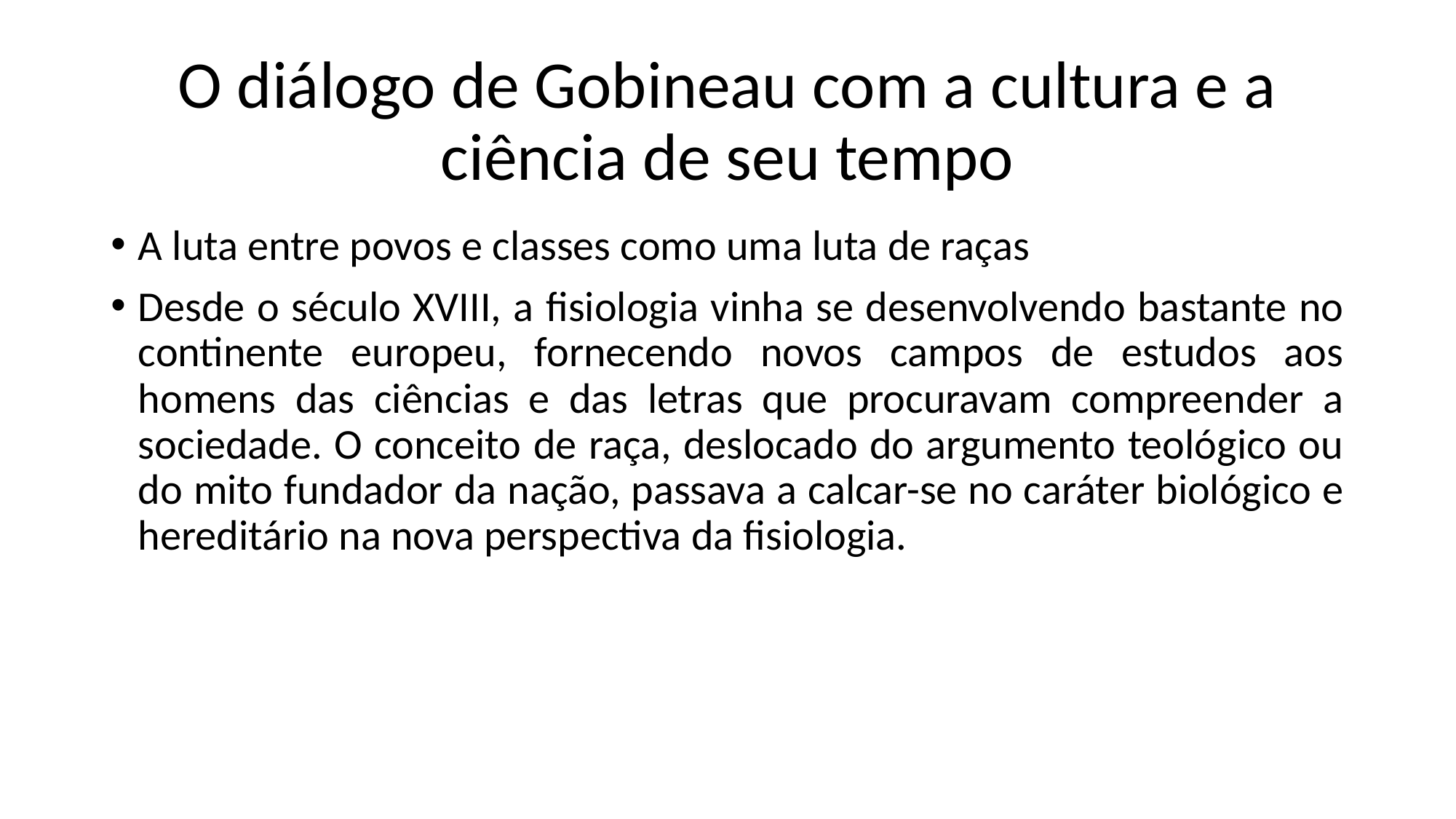

# O diálogo de Gobineau com a cultura e a ciência de seu tempo
A luta entre povos e classes como uma luta de raças
Desde o século XVIII, a fisiologia vinha se desenvolvendo bastante no continente europeu, fornecendo novos campos de estudos aos homens das ciências e das letras que procuravam compreender a sociedade. O conceito de raça, deslocado do argumento teológico ou do mito fundador da nação, passava a calcar-se no caráter biológico e hereditário na nova perspectiva da fisiologia.